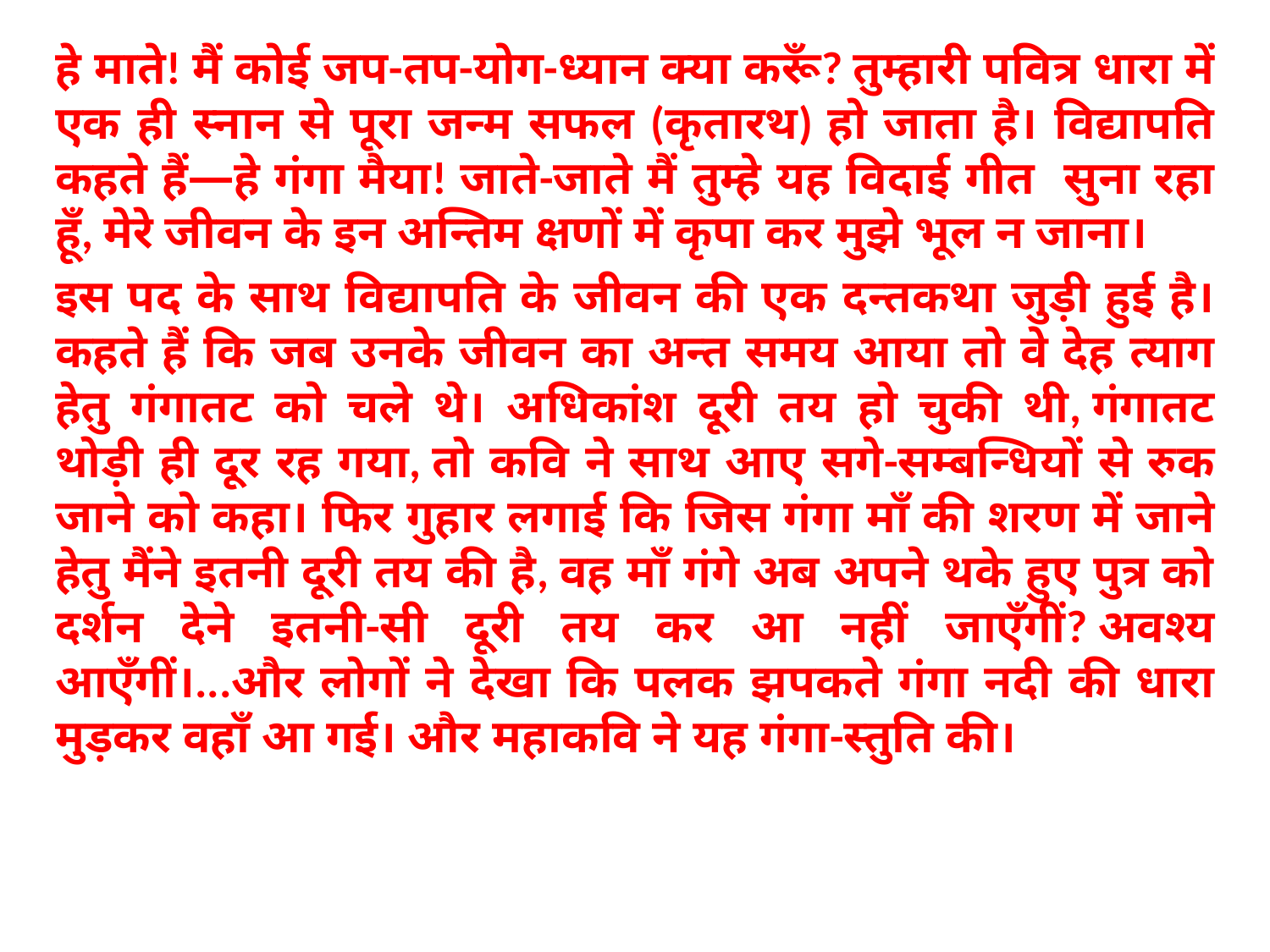

हे माते! मैं कोई जप-तप-योग-ध्‍यान क्‍या करूँ? तुम्‍हारी पवि‍त्र धारा में एक ही स्‍नान से पूरा जन्‍म सफल (कृतारथ) हो जाता है। वि‍द्यापति‍ कहते हैं—हे गंगा मैया! जाते-जाते मैं तुम्‍हे यह वि‍दाई गीत  सुना रहा हूँ, मेरे जीवन के इन अन्‍ति‍म क्षणों में कृपा कर मुझे भूल न जाना।
इस पद के साथ वि‍द्यापति‍ के जीवन की एक दन्‍तकथा जुड़ी हुई है। कहते हैं कि‍ जब उनके जीवन का अन्‍त समय आया तो वे देह त्‍याग हेतु गंगातट को चले थे। अधि‍कांश दूरी तय हो चुकी थी, गंगातट थोड़ी ही दूर रह गया, तो कवि‍ ने साथ आए सगे-सम्‍बन्‍धि‍यों से रुक जाने को कहा। फि‍र गुहार लगाई कि‍ जि‍स गंगा माँ की शरण में जाने हेतु मैंने इतनी दूरी तय की है, वह माँ गंगे अब अपने थके हुए पुत्र को दर्शन देने इतनी-सी दूरी तय कर आ नहीं जाएँगीं? अवश्‍य आएँगीं।...और लोगों ने देखा कि‍ पलक झपकते गंगा नदी की धारा मुड़कर वहाँ आ गई। और महाकवि‍ ने यह गंगा-स्‍तुति‍ की।